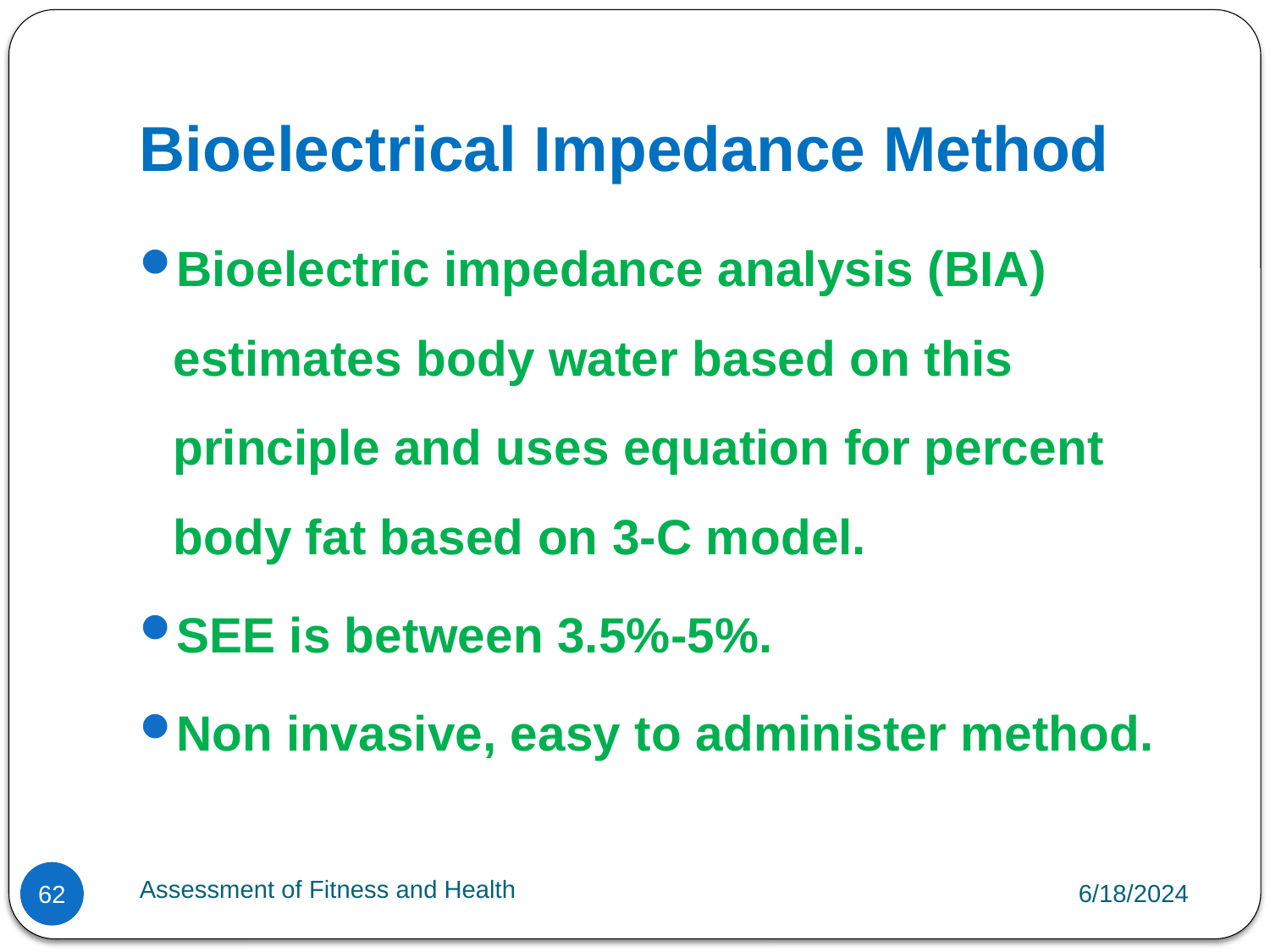

# Bioelectrical Impedance Method
Bioelectric impedance analysis (BIA) estimates body water based on this principle and uses equation for percent body fat based on 3-C model.
SEE is between 3.5%-5%.
Non invasive, easy to administer method.

Assessment of Fitness and Health
6/18/2024
62